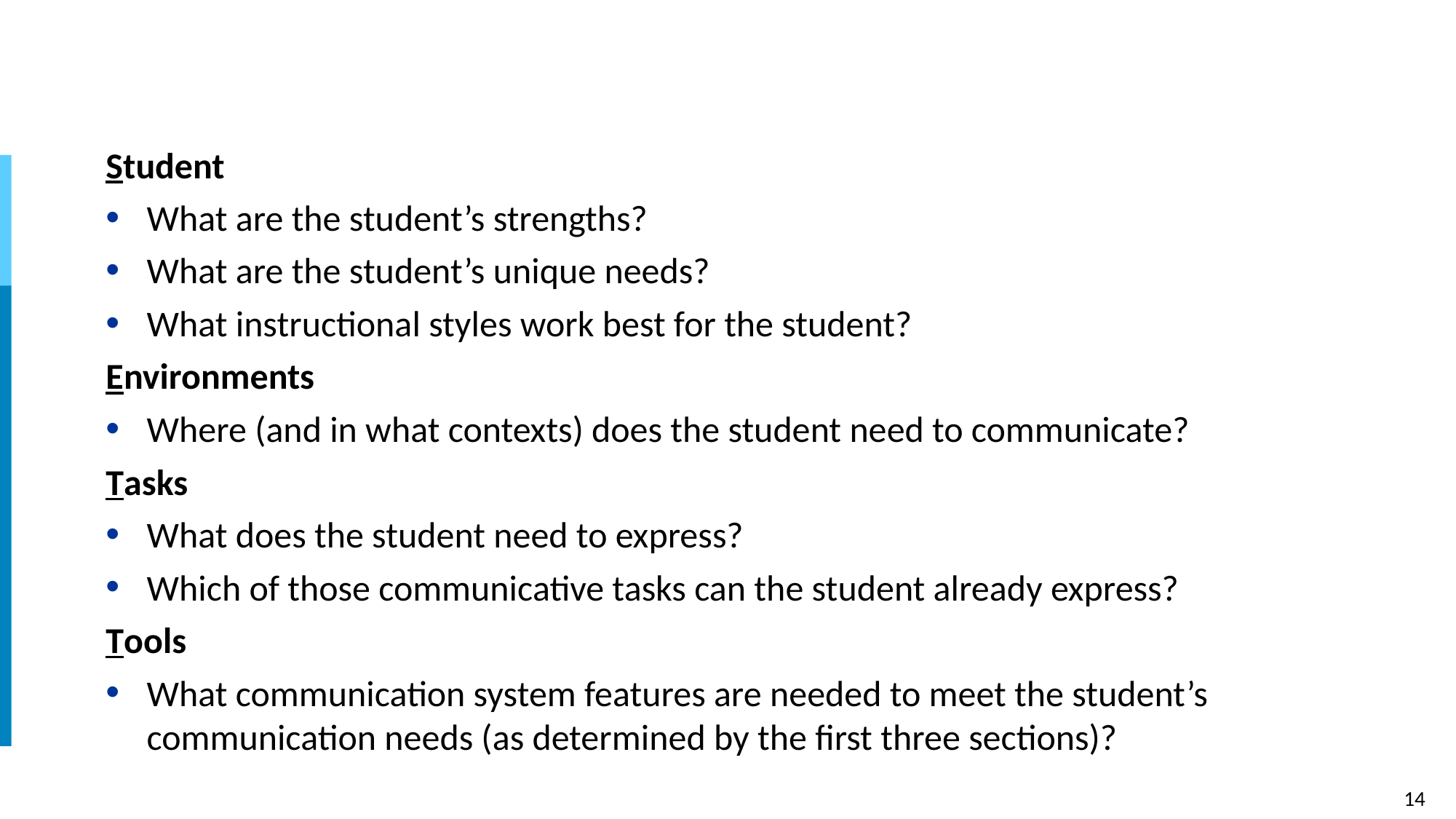

# How do we choose an AAC mode? continued
Student
What are the student’s strengths?
What are the student’s unique needs?
What instructional styles work best for the student?
Environments
Where (and in what contexts) does the student need to communicate?
Tasks
What does the student need to express?
Which of those communicative tasks can the student already express?
Tools
What communication system features are needed to meet the student’s communication needs (as determined by the first three sections)?